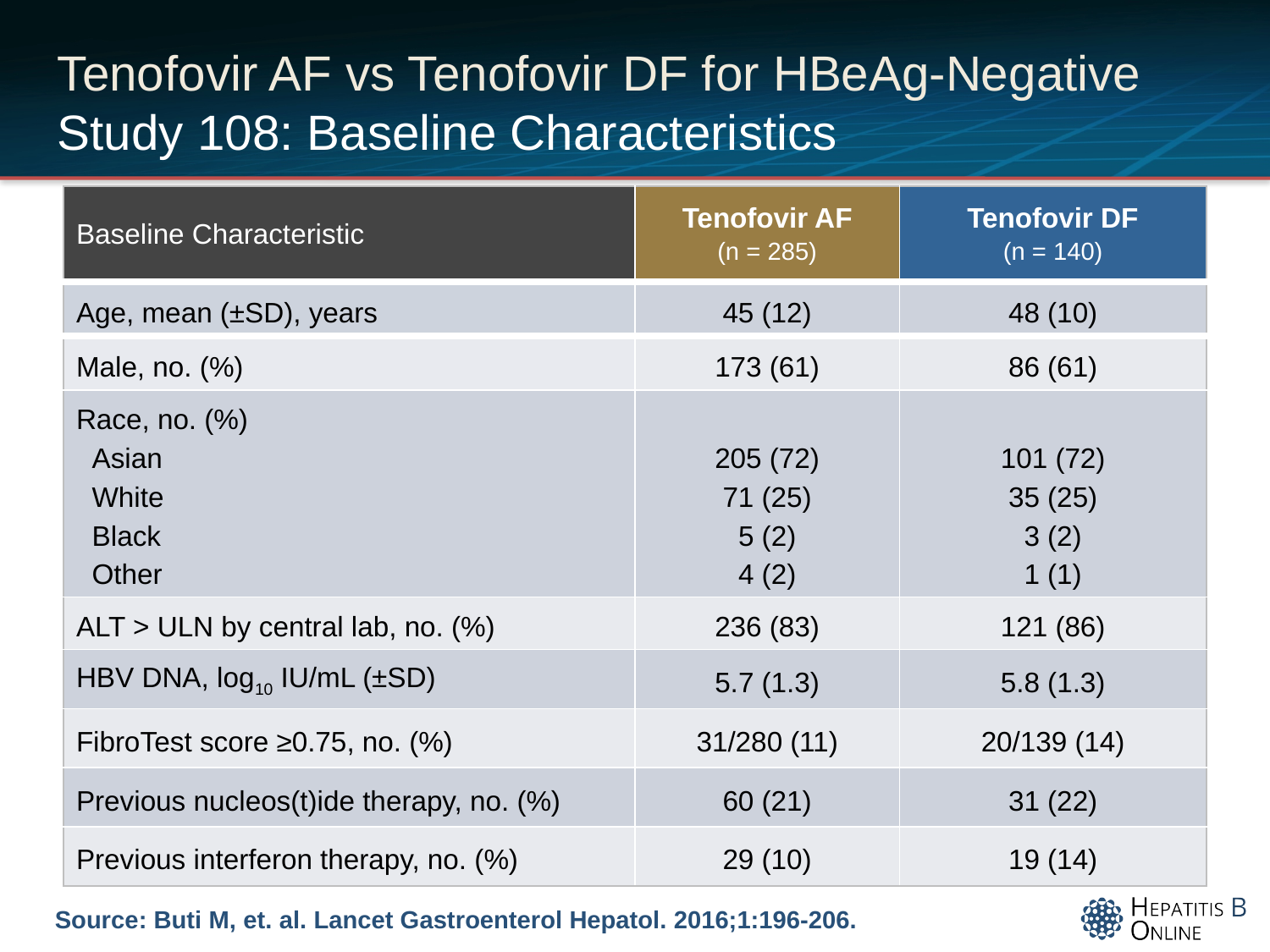

# Tenofovir AF vs Tenofovir DF for HBeAg-Negative Study 108: Baseline Characteristics

| Baseline Characteristic | Tenofovir AF (n = 285) | Tenofovir DF (n = 140) |
| --- | --- | --- |
| Age, mean (±SD), years | 45 (12) | 48 (10) |
| Male, no. (%) | 173 (61) | 86 (61) |
| Race, no. (%) Asian White Black Other | 205 (72) 71 (25) 5 (2) 4 (2) | 101 (72) 35 (25) 3 (2) 1 (1) |
| ALT > ULN by central lab, no. (%) | 236 (83) | 121 (86) |
| HBV DNA, log10 IU/mL (±SD) | 5.7 (1.3) | 5.8 (1.3) |
| FibroTest score ≥0.75, no. (%) | 31/280 (11) | 20/139 (14) |
| Previous nucleos(t)ide therapy, no. (%) | 60 (21) | 31 (22) |
| Previous interferon therapy, no. (%) | 29 (10) | 19 (14) |
Source: Buti M, et. al. Lancet Gastroenterol Hepatol. 2016;1:196-206.